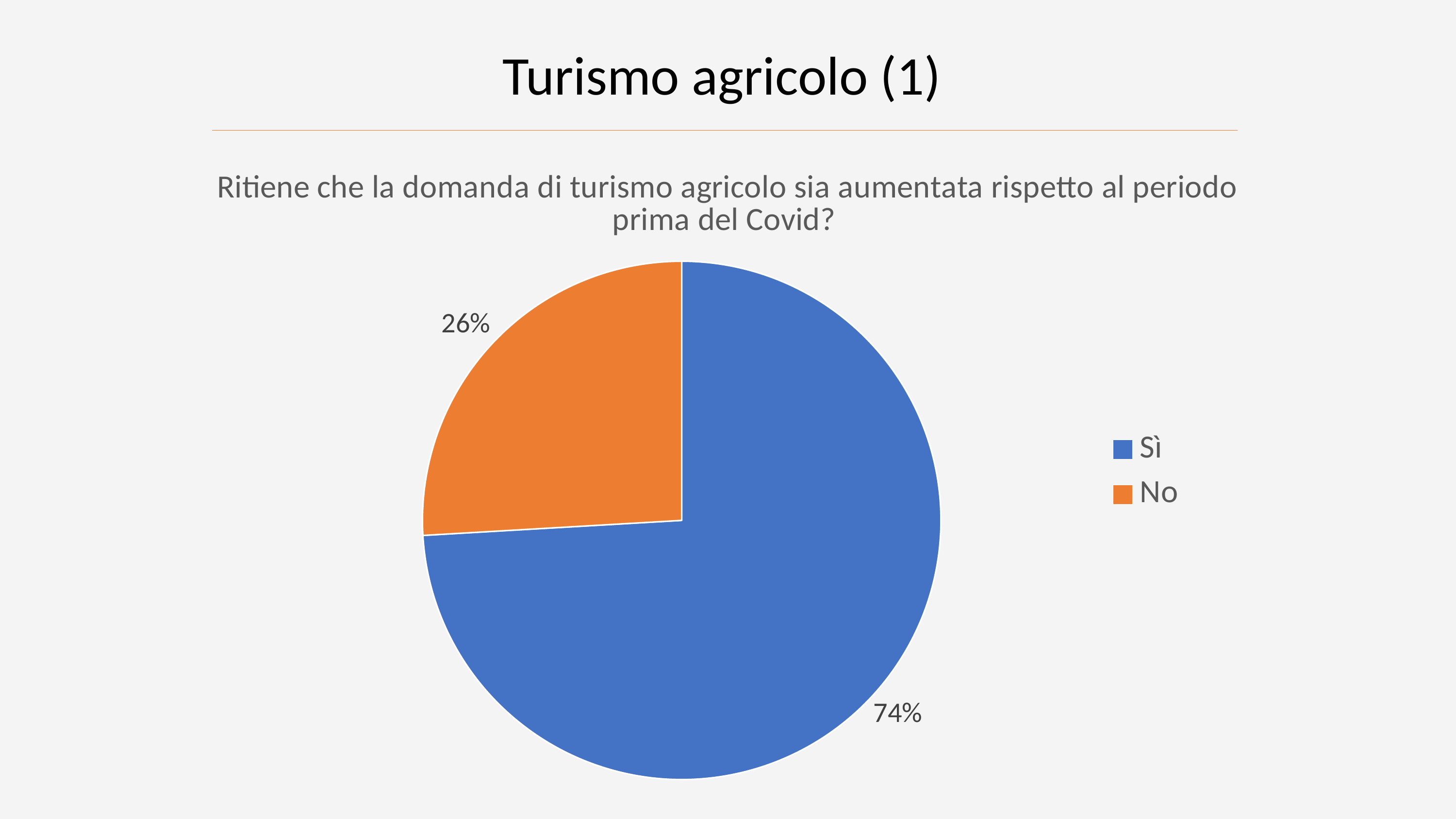

Turismo agricolo (1)

### Chart:

| Category | Ritiene che la domanda di turismo agricolo sia aumentata rispetto al periodo prima del Covid?  |
|---|---|
| Sì | 20.0 |
| No | 7.0 |